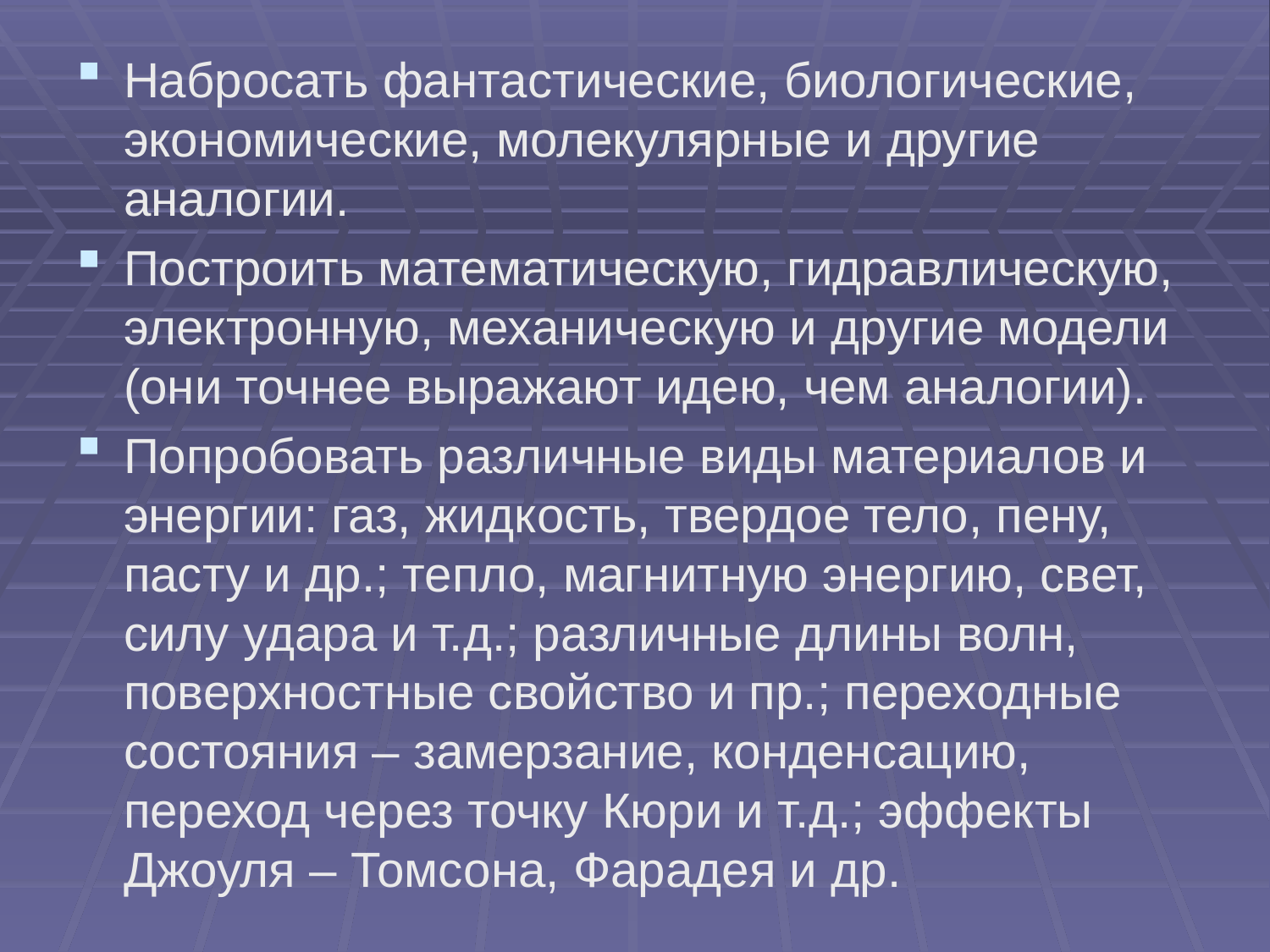

Набросать фантастические, биологические, экономические, молекулярные и другие аналогии.
Построить математическую, гидравлическую, электронную, механическую и другие модели (они точнее выражают идею, чем аналогии).
Попробовать различные виды материалов и энергии: газ, жидкость, твердое тело, пену, пасту и др.; тепло, магнитную энергию, свет, силу удара и т.д.; различные длины волн, поверхностные свойство и пр.; переходные состояния – замерзание, конденсацию, переход через точку Кюри и т.д.; эффекты Джоуля – Томсона, Фарадея и др.